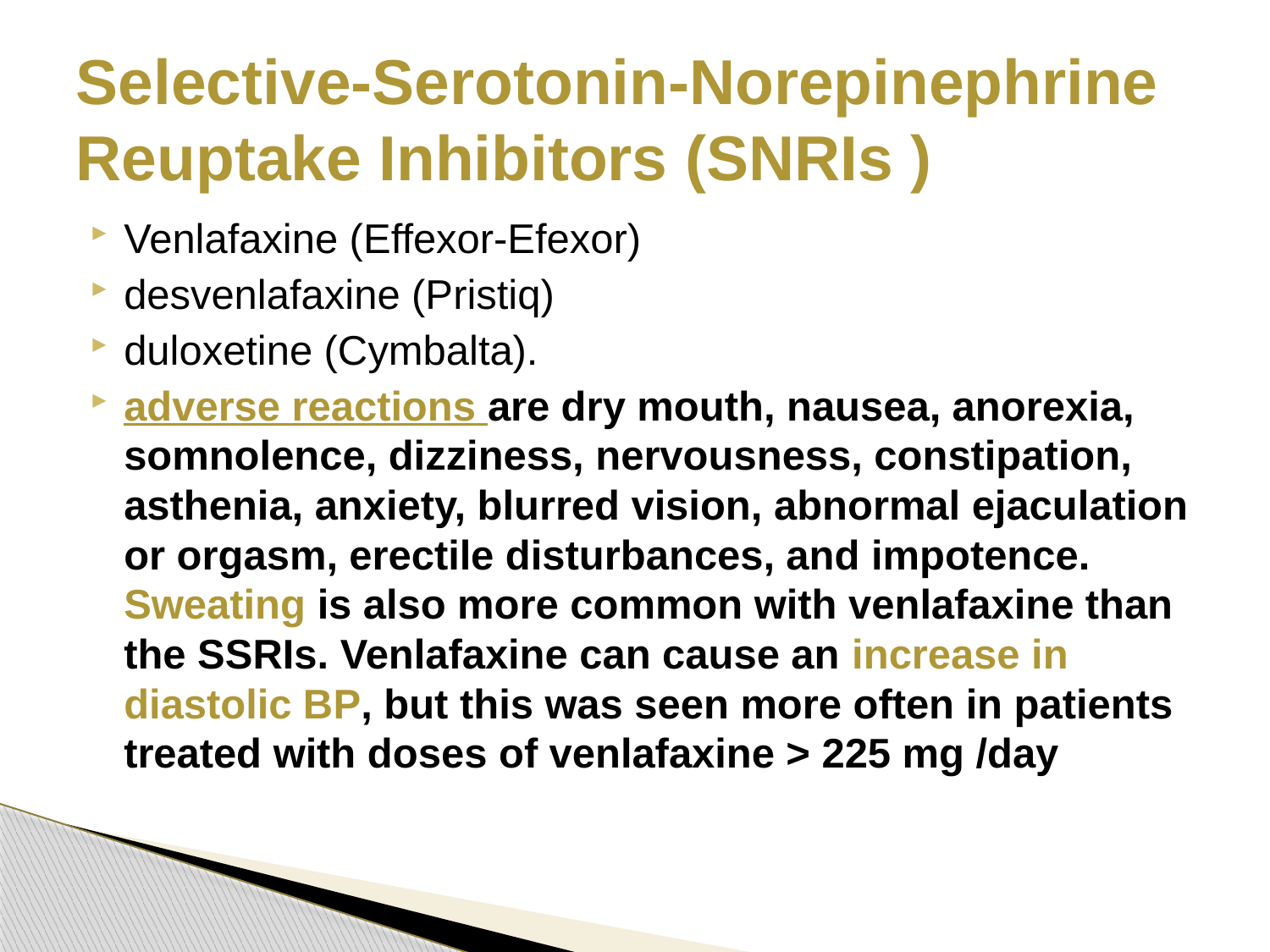

# Selective-Serotonin-Norepinephrine Reuptake Inhibitors (SNRIs )
Venlafaxine (Effexor-Efexor)
desvenlafaxine (Pristiq)
duloxetine (Cymbalta).
adverse reactions are dry mouth, nausea, anorexia, somnolence, dizziness, nervousness, constipation, asthenia, anxiety, blurred vision, abnormal ejaculation or orgasm, erectile disturbances, and impotence. Sweating is also more common with venlafaxine than the SSRIs. Venlafaxine can cause an increase in diastolic BP, but this was seen more often in patients treated with doses of venlafaxine > 225 mg /day